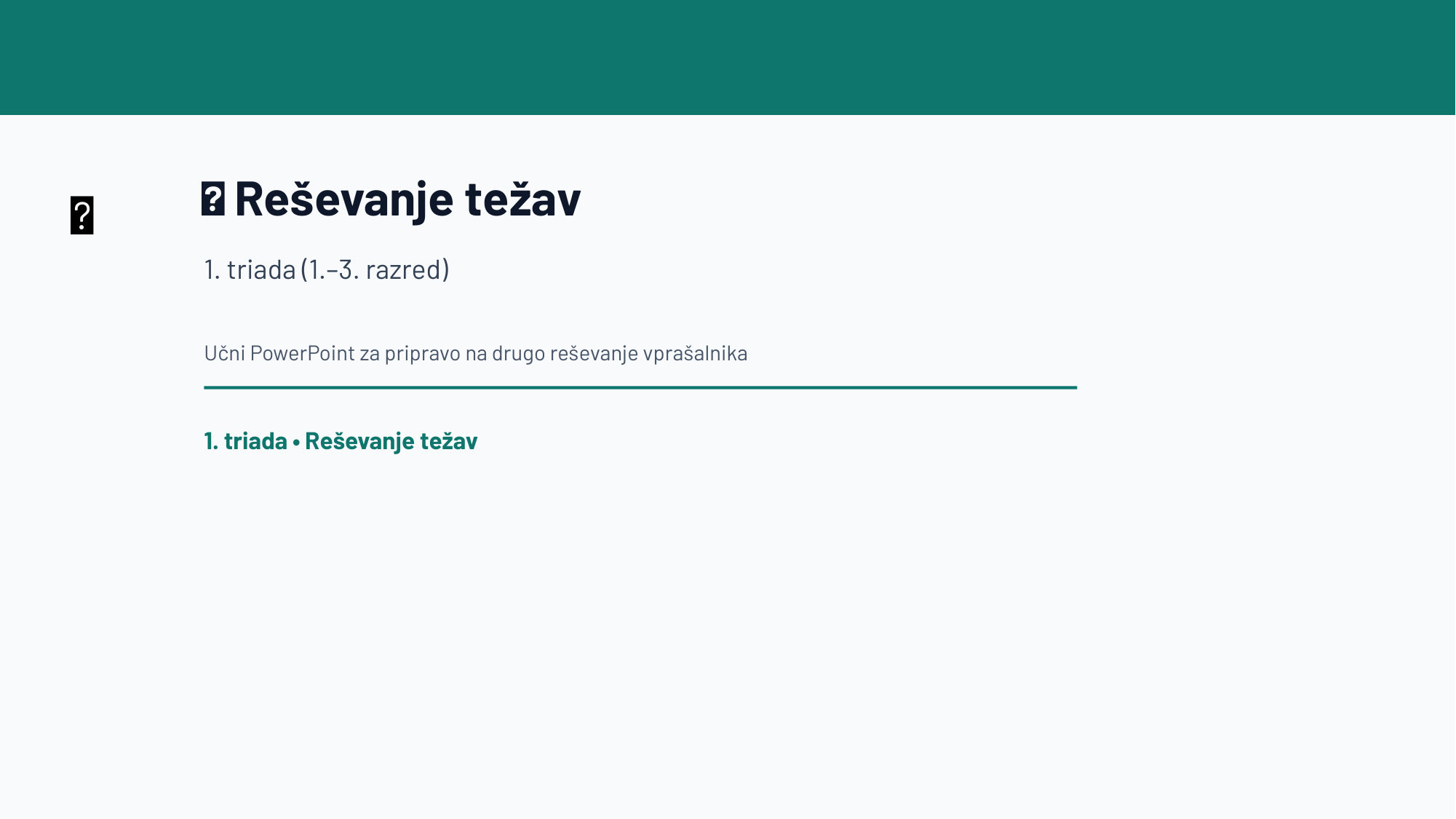

🧩 Reševanje težav
🧩
1. triada (1.–3. razred)
Učni PowerPoint za pripravo na drugo reševanje vprašalnika

1. triada • Reševanje težav